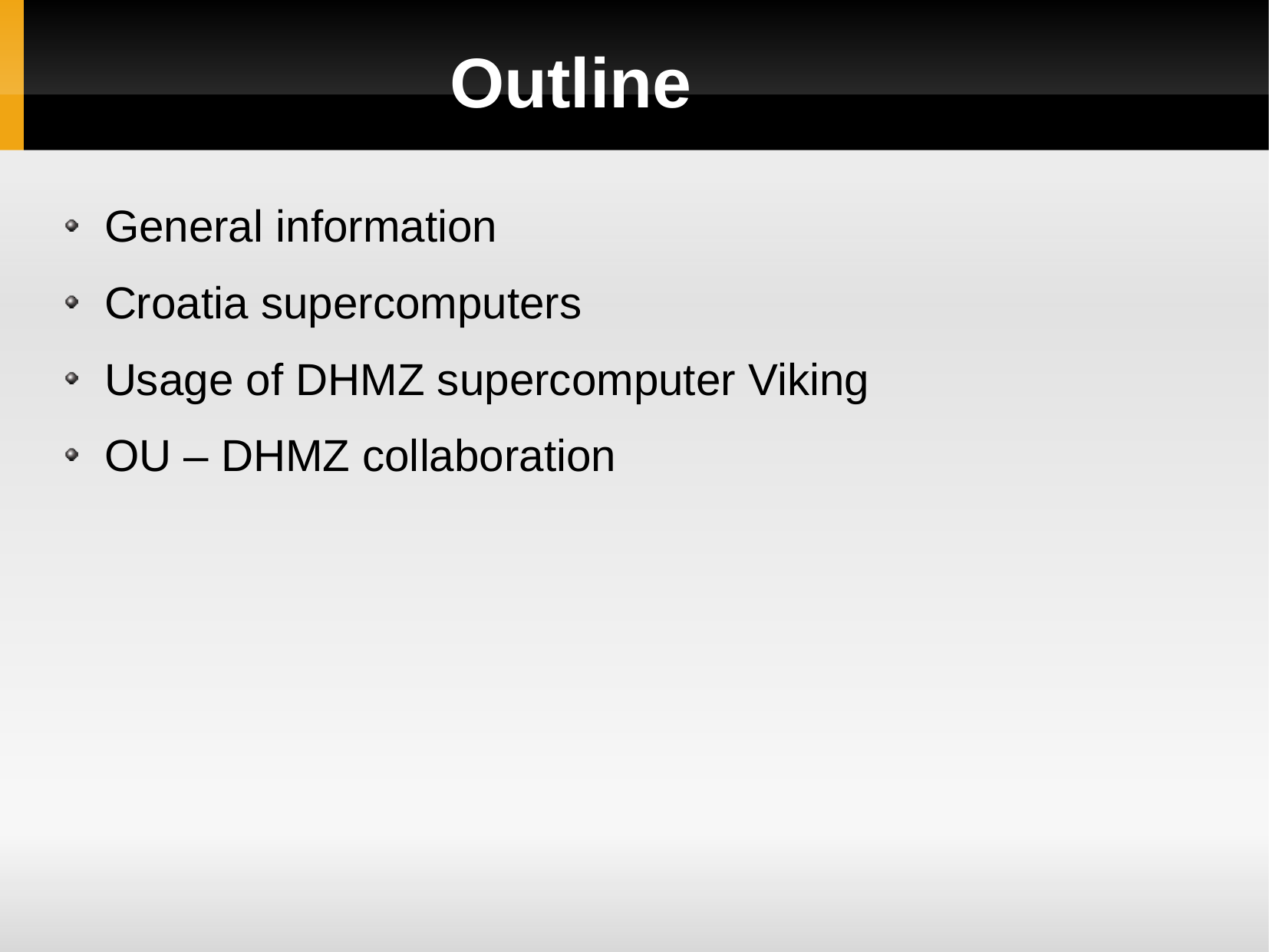

Outline
General information
Croatia supercomputers
Usage of DHMZ supercomputer Viking
OU – DHMZ collaboration